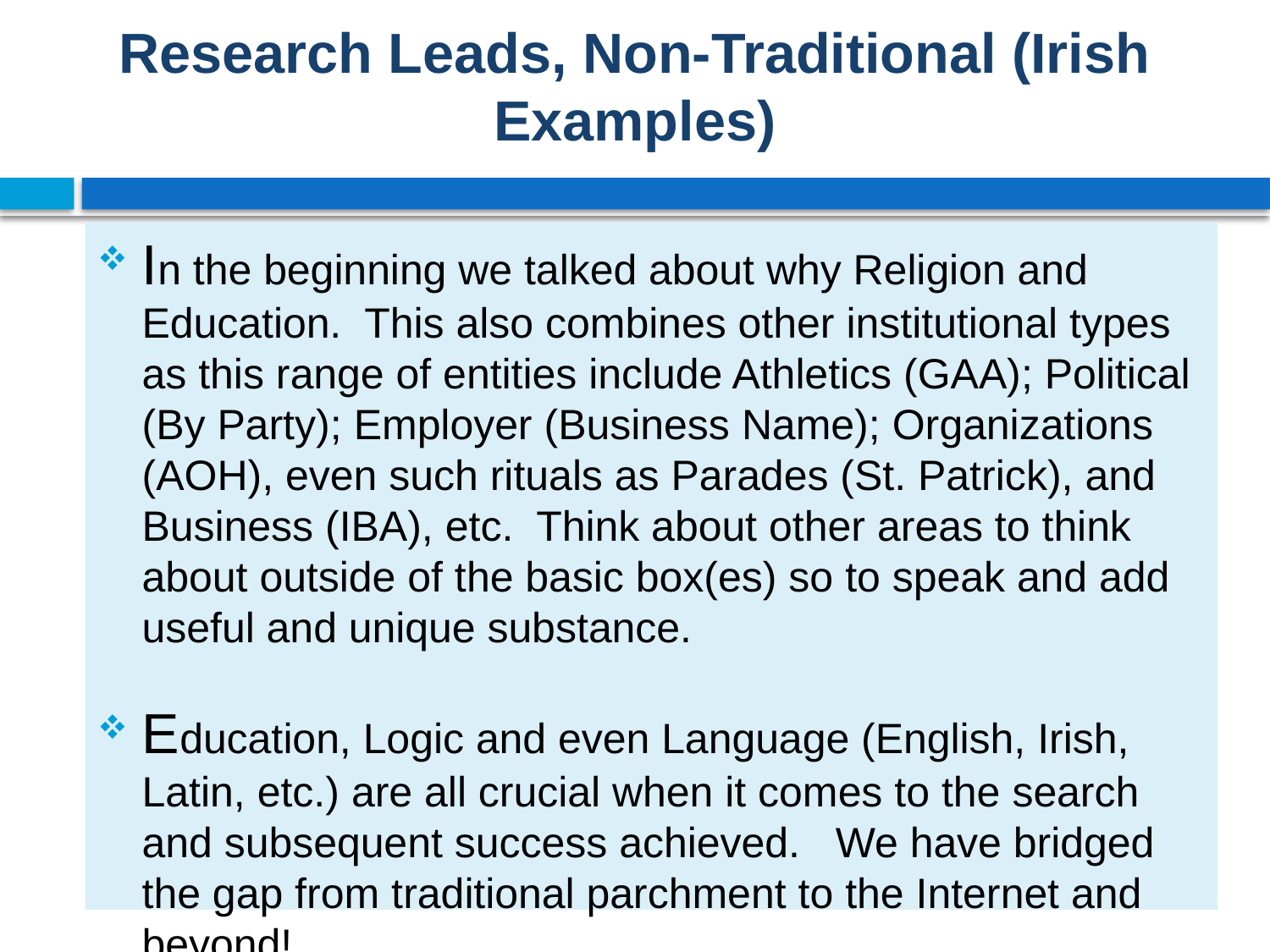

# Research Leads, Non-Traditional (Irish Examples)
In the beginning we talked about why Religion and Education.  This also combines other institutional types as this range of entities include Athletics (GAA); Political (By Party); Employer (Business Name); Organizations (AOH), even such rituals as Parades (St. Patrick), and Business (IBA), etc.  Think about other areas to think about outside of the basic box(es) so to speak and add useful and unique substance.

Education, Logic and even Language (English, Irish, Latin, etc.) are all crucial when it comes to the search and subsequent success achieved.   We have bridged the gap from traditional parchment to the Internet and beyond!